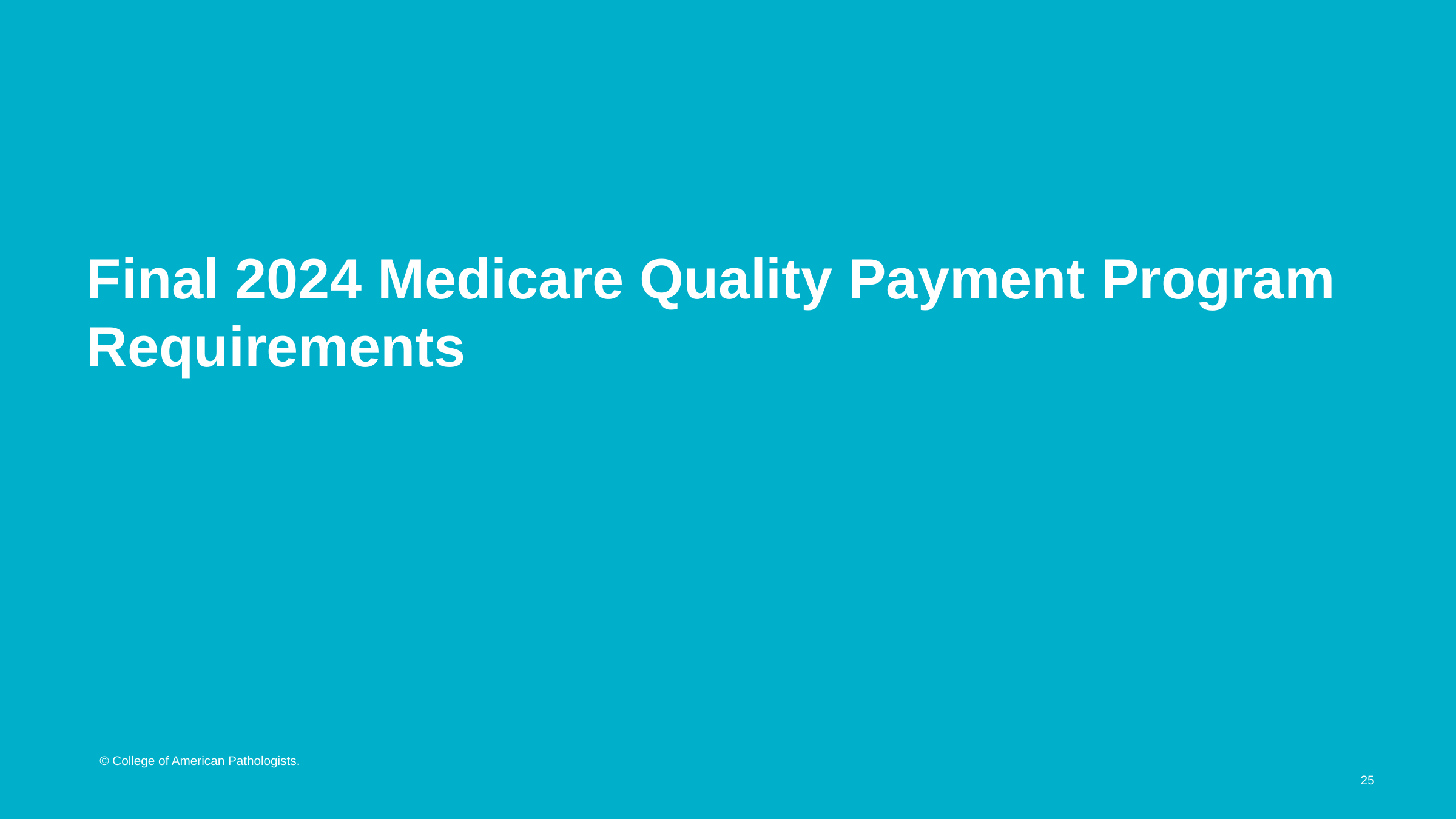

# Final 2024 Medicare Quality Payment Program Requirements
25